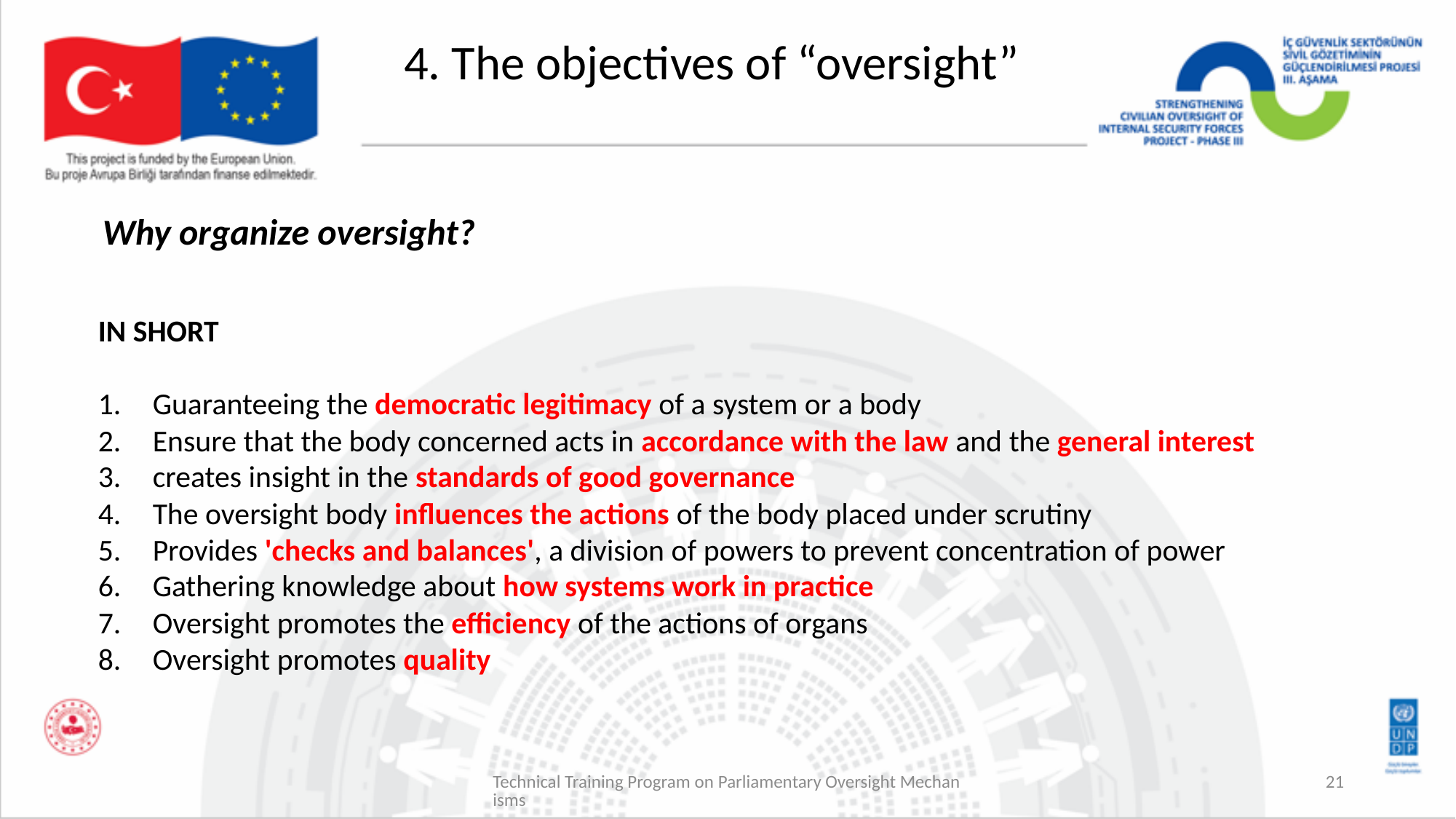

# 4. The objectives of “oversight”
Why organize oversight?
IN SHORT

Guaranteeing the democratic legitimacy of a system or a body
Ensure that the body concerned acts in accordance with the law and the general interest
creates insight in the standards of good governance
The oversight body influences the actions of the body placed under scrutiny
Provides 'checks and balances', a division of powers to prevent concentration of power
Gathering knowledge about how systems work in practice
Oversight promotes the efficiency of the actions of organs
Oversight promotes quality
Technical Training Program on Parliamentary Oversight Mechanisms
21